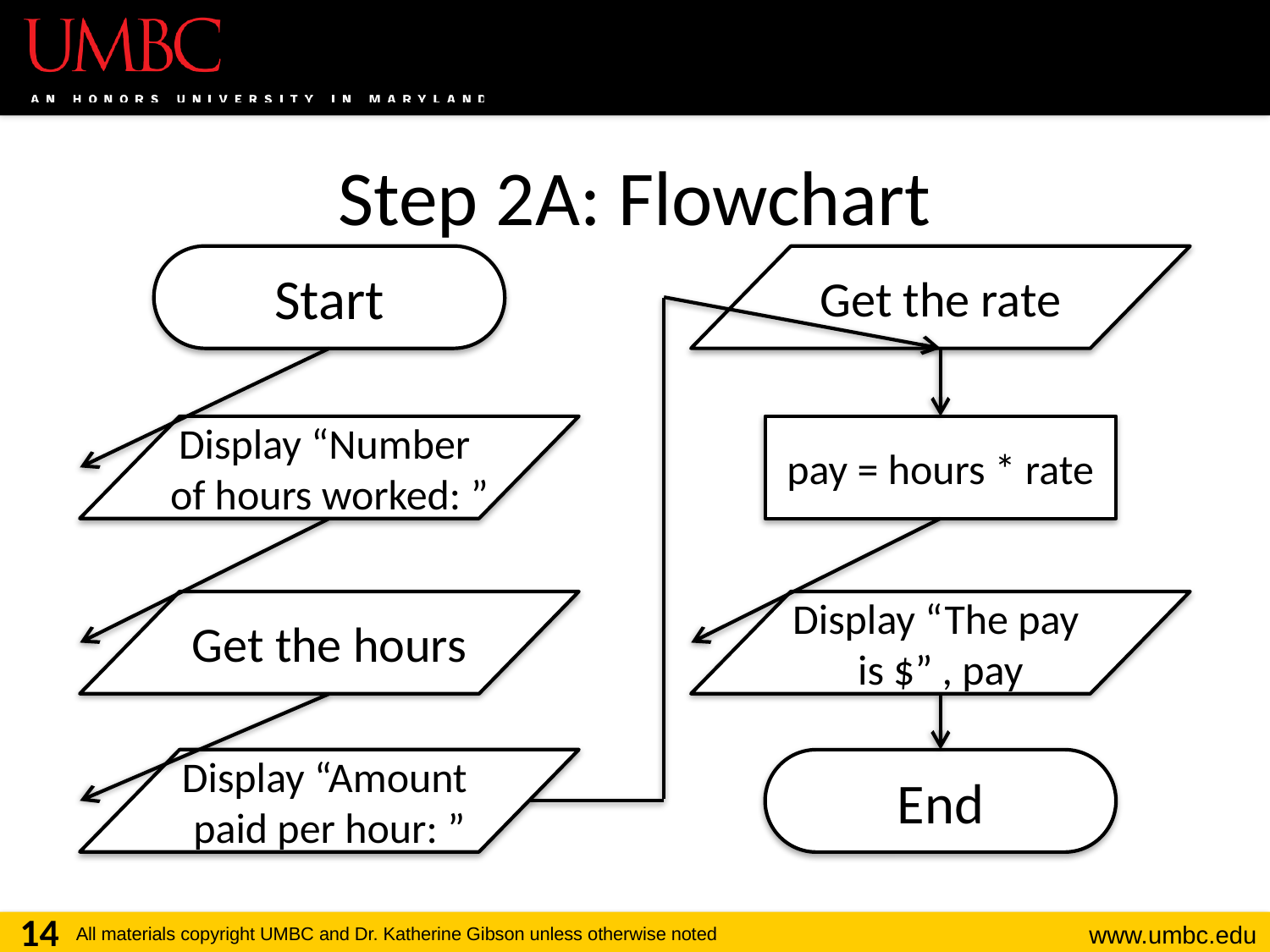

# Step 2A: Flowchart
Start
Get the rate
Display “Number
of hours worked: ”
pay = hours * rate
Get the hours
Display “The pay
is $” , pay
Display “Amount
paid per hour: ”
End
14